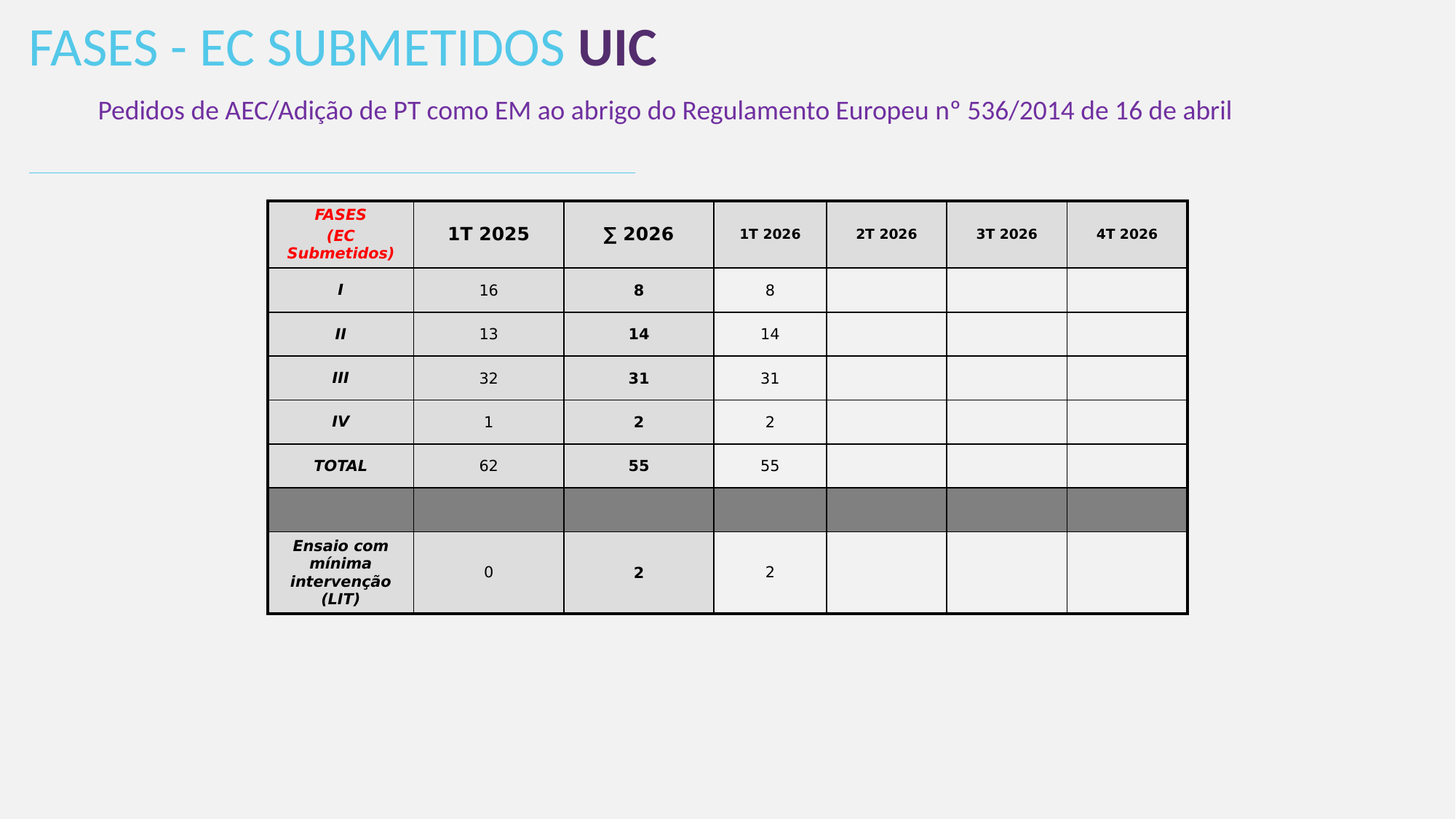

FASES - EC SUBMETIDOS UIC
Pedidos de AEC/Adição de PT como EM ao abrigo do Regulamento Europeu nº 536/2014 de 16 de abril
| FASES (EC Submetidos) | 1T 2025 | ∑ 2026 | 1T 2026 | 2T 2026 | 3T 2026 | 4T 2026 |
| --- | --- | --- | --- | --- | --- | --- |
| I | 16 | 8 | 8 |  |  |  |
| II | 13 | 14 | 14 |  |  |  |
| III | 32 | 31 | 31 |  |  |  |
| IV | 1 | 2 | 2 |  |  |  |
| TOTAL | 62 | 55 | 55 |  |  |  |
|  |  |  |  |  |  |  |
| Ensaio com mínima intervenção (LIT) | 0 | 2 | 2 |  |  |  |